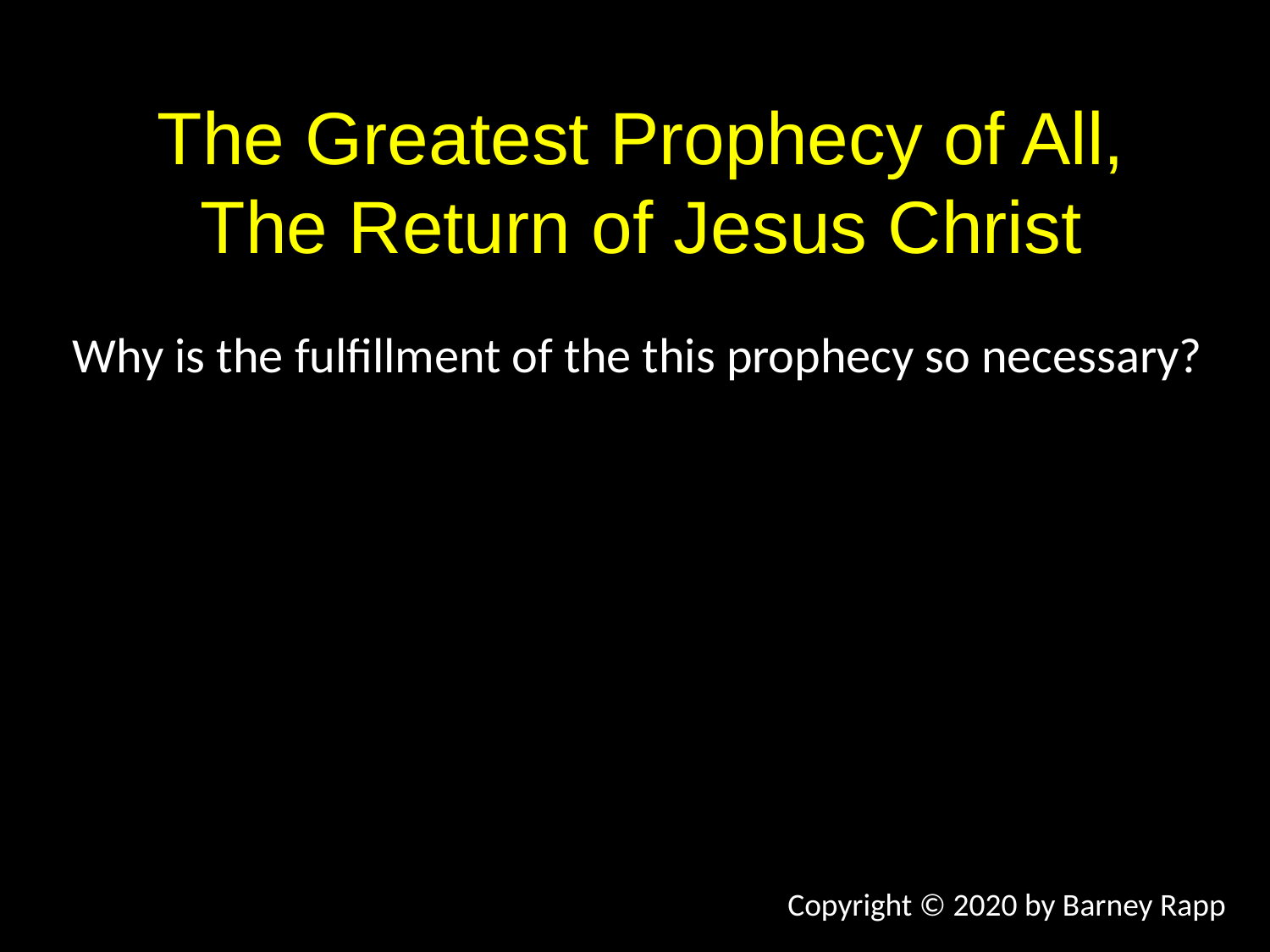

The Greatest Prophecy of All,
The Return of Jesus Christ
Why is the fulfillment of the this prophecy so necessary?
Copyright © 2020 by Barney Rapp